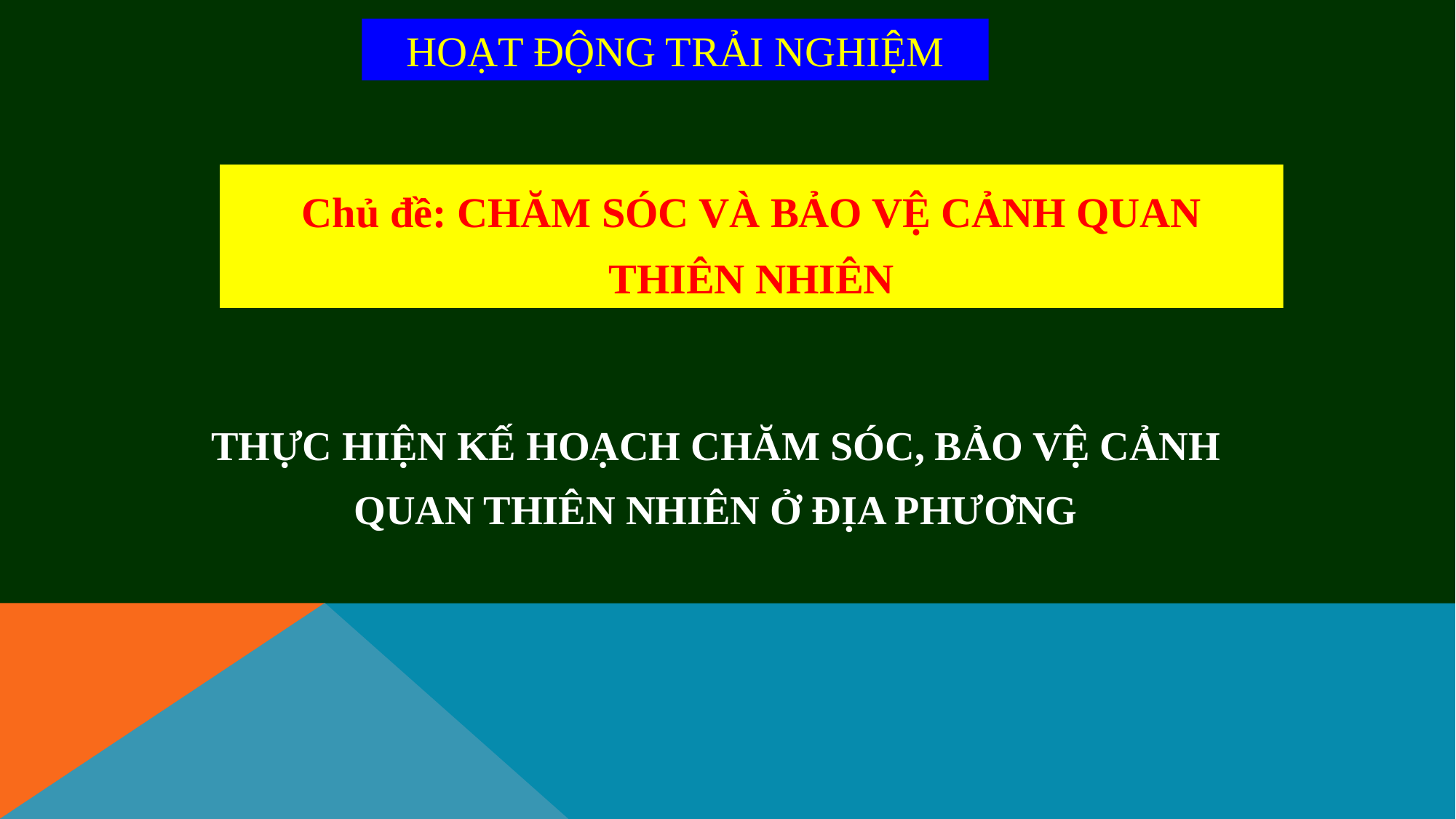

HOẠT ĐỘNG TRẢI NGHIỆM
Chủ đề: CHĂM SÓC VÀ BẢO VỆ CẢNH QUAN THIÊN NHIÊN
THỰC HIỆN KẾ HOẠCH CHĂM SÓC, BẢO VỆ CẢNH QUAN THIÊN NHIÊN Ở ĐỊA PHƯƠNG